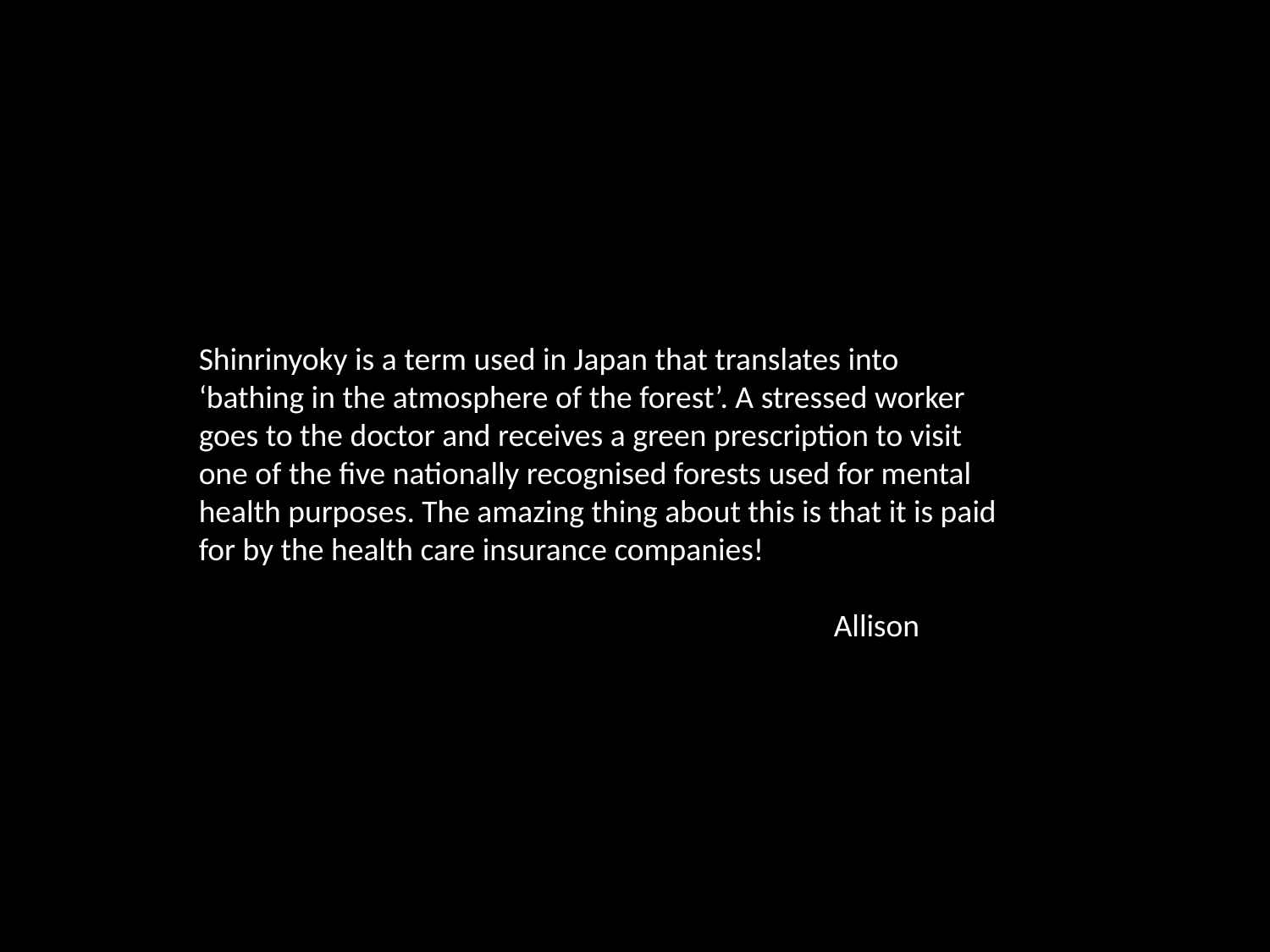

Shinrinyoky is a term used in Japan that translates into ‘bathing in the atmosphere of the forest’. A stressed worker goes to the doctor and receives a green prescription to visit one of the five nationally recognised forests used for mental health purposes. The amazing thing about this is that it is paid for by the health care insurance companies!

					Allison